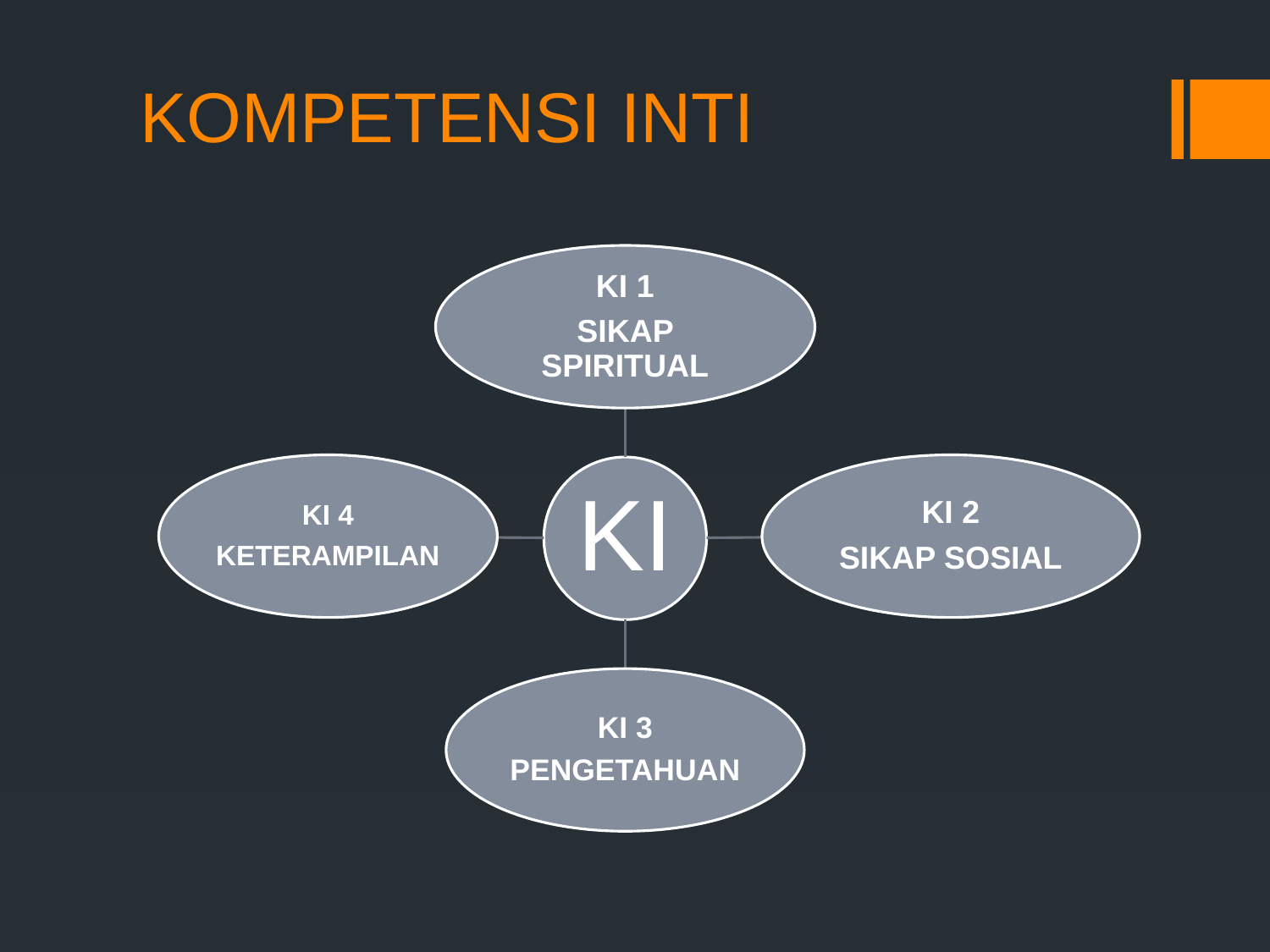

# KOMPETENSI INTI
KI

KI 1
SIKAP SPIRITUAL

KI 2
SIKAP SOSIAL

KI 3
PENGETAHUAN

KI 4
KETERAMPILAN